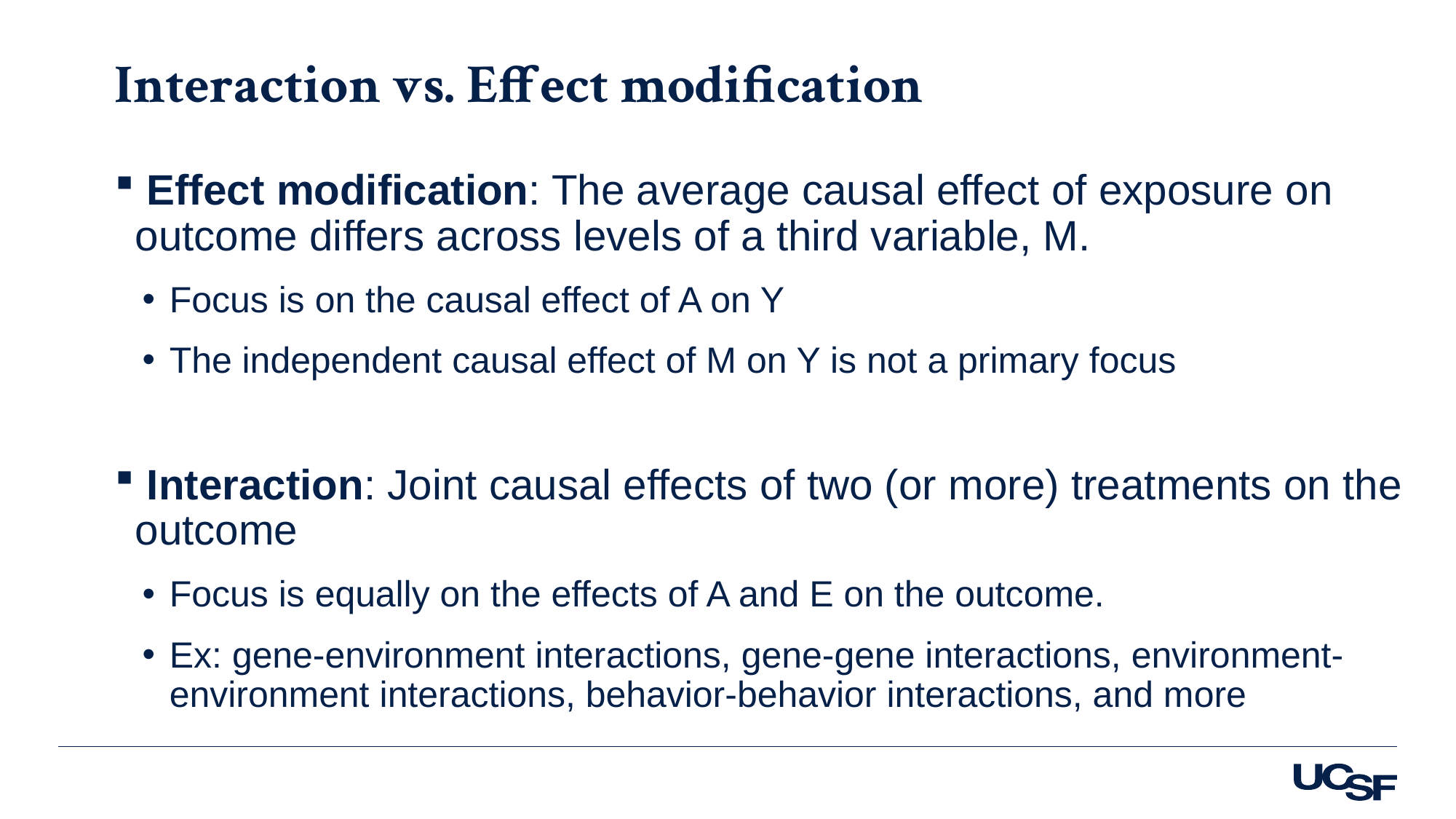

# Interaction vs. Effect modification
 Effect modification: The average causal effect of exposure on outcome differs across levels of a third variable, M.
Focus is on the causal effect of A on Y
The independent causal effect of M on Y is not a primary focus

 Interaction: Joint causal effects of two (or more) treatments on the outcome
Focus is equally on the effects of A and E on the outcome.
Ex: gene-environment interactions, gene-gene interactions, environment-environment interactions, behavior-behavior interactions, and more